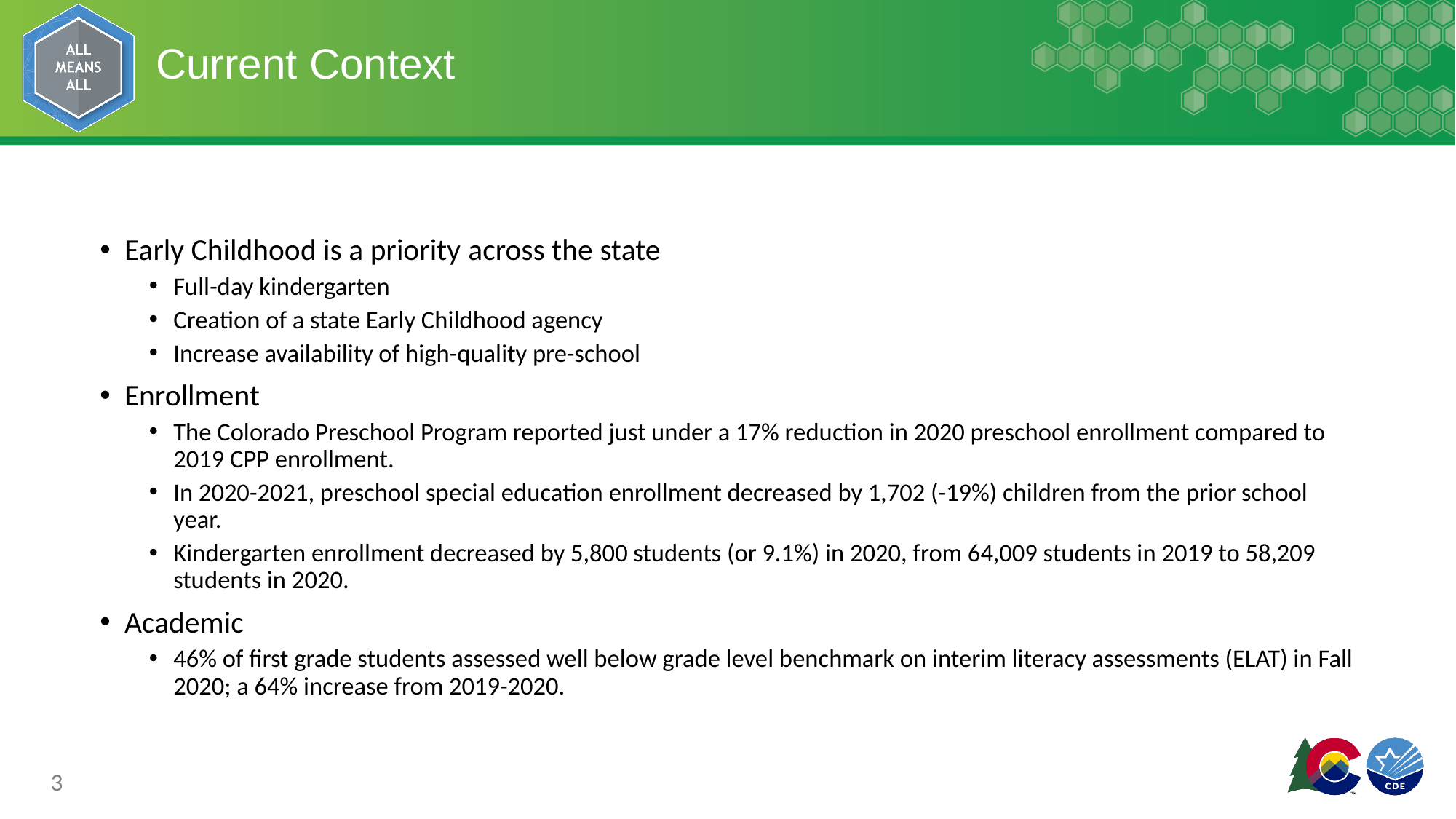

# Current Context

Early Childhood is a priority across the state
Full-day kindergarten
Creation of a state Early Childhood agency
Increase availability of high-quality pre-school
Enrollment
The Colorado Preschool Program reported just under a 17% reduction in 2020 preschool enrollment compared to 2019 CPP enrollment.
In 2020-2021, preschool special education enrollment decreased by 1,702 (-19%) children from the prior school year.
Kindergarten enrollment decreased by 5,800 students (or 9.1%) in 2020, from 64,009 students in 2019 to 58,209 students in 2020.
Academic
46% of first grade students assessed well below grade level benchmark on interim literacy assessments (ELAT) in Fall 2020; a 64% increase from 2019-2020.

3